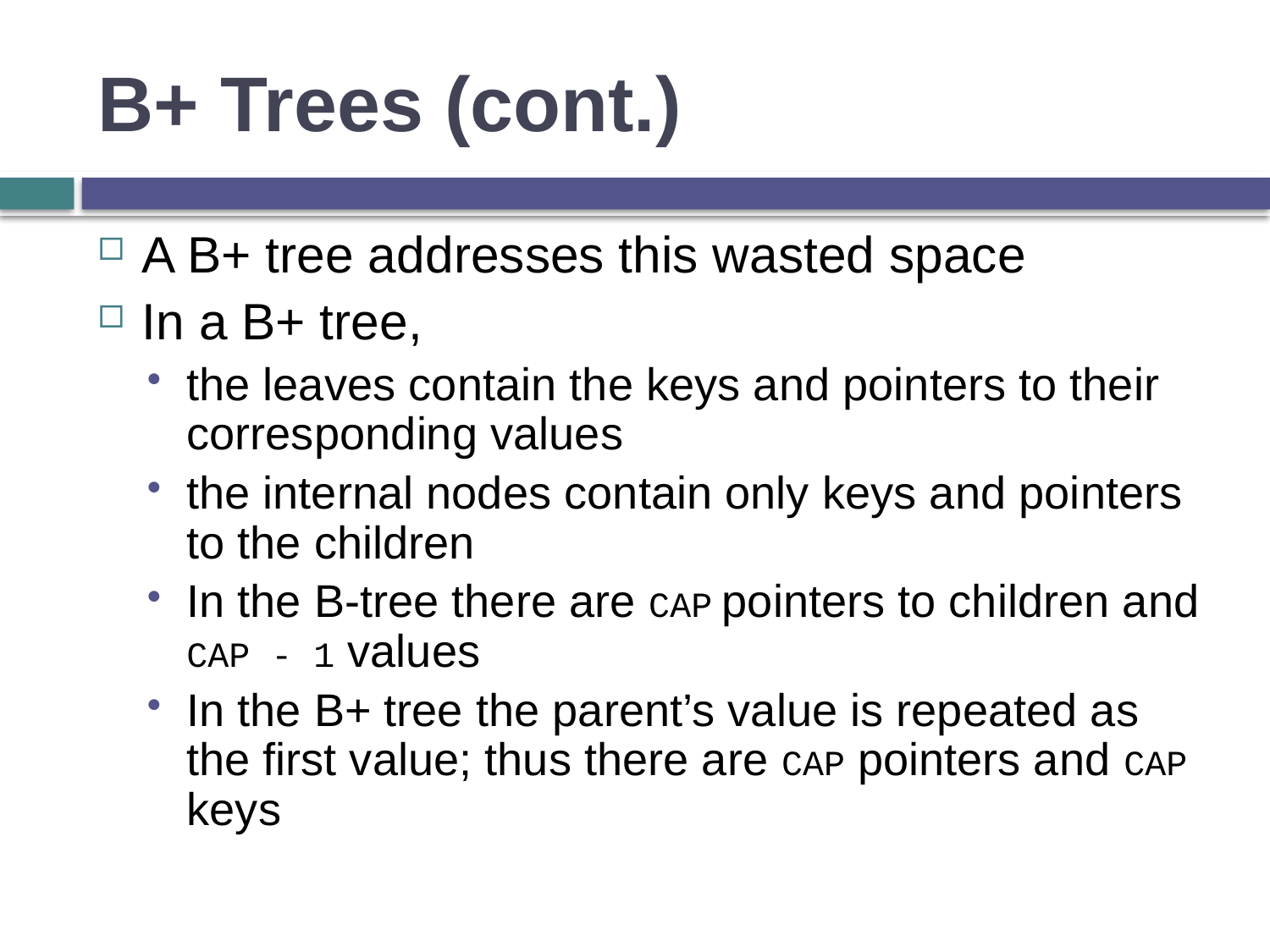

# B+ Trees (cont.)
A B+ tree addresses this wasted space
In a B+ tree,
the leaves contain the keys and pointers to their corresponding values
the internal nodes contain only keys and pointers to the children
In the B-tree there are CAP pointers to children and CAP - 1 values
In the B+ tree the parent’s value is repeated as the first value; thus there are CAP pointers and CAP keys